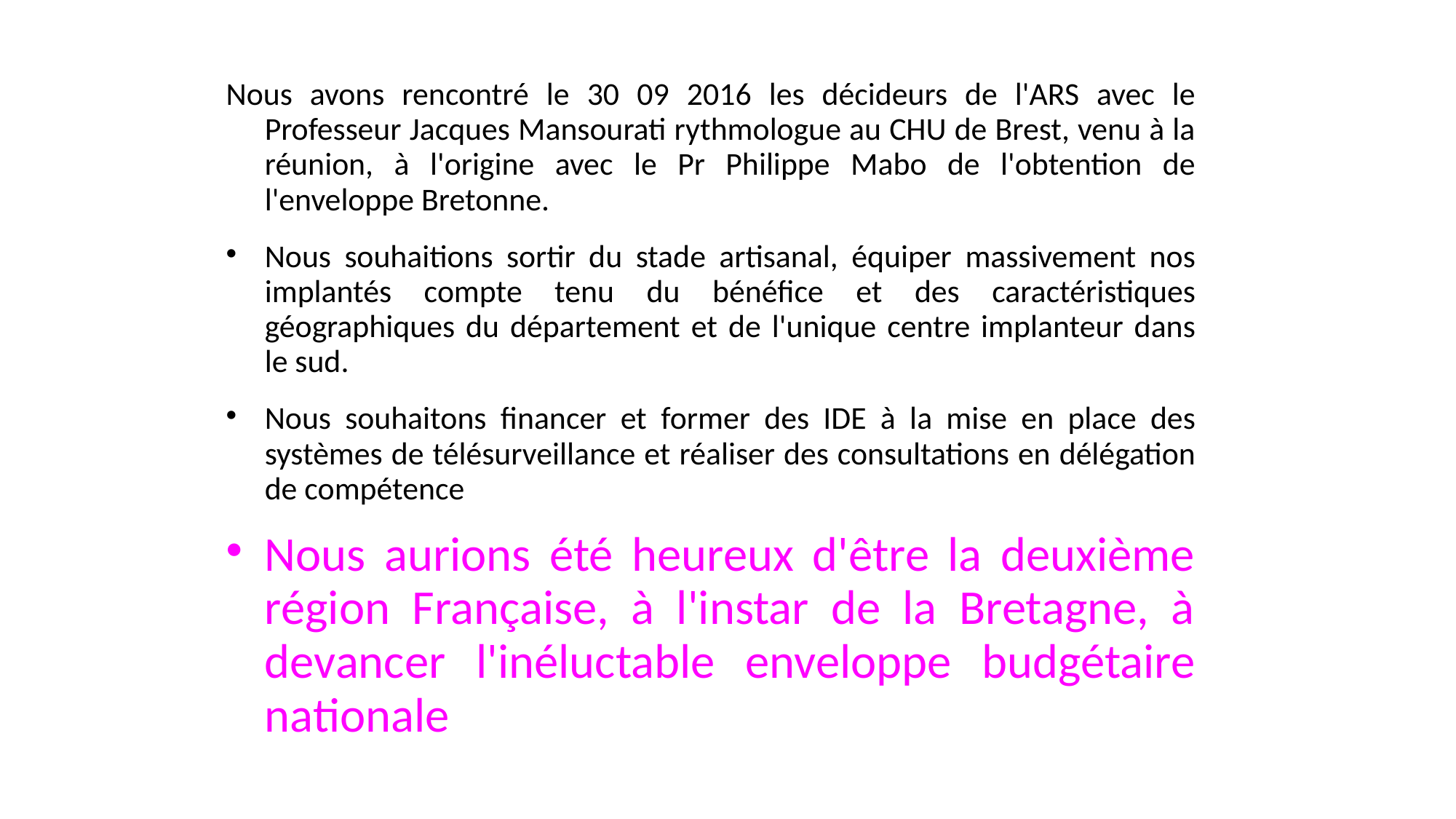

Nous avons rencontré le 30 09 2016 les décideurs de l'ARS avec le Professeur Jacques Mansourati rythmologue au CHU de Brest, venu à la réunion, à l'origine avec le Pr Philippe Mabo de l'obtention de l'enveloppe Bretonne.
Nous souhaitions sortir du stade artisanal, équiper massivement nos implantés compte tenu du bénéfice et des caractéristiques géographiques du département et de l'unique centre implanteur dans le sud.
Nous souhaitons financer et former des IDE à la mise en place des systèmes de télésurveillance et réaliser des consultations en délégation de compétence
Nous aurions été heureux d'être la deuxième région Française, à l'instar de la Bretagne, à devancer l'inéluctable enveloppe budgétaire nationale